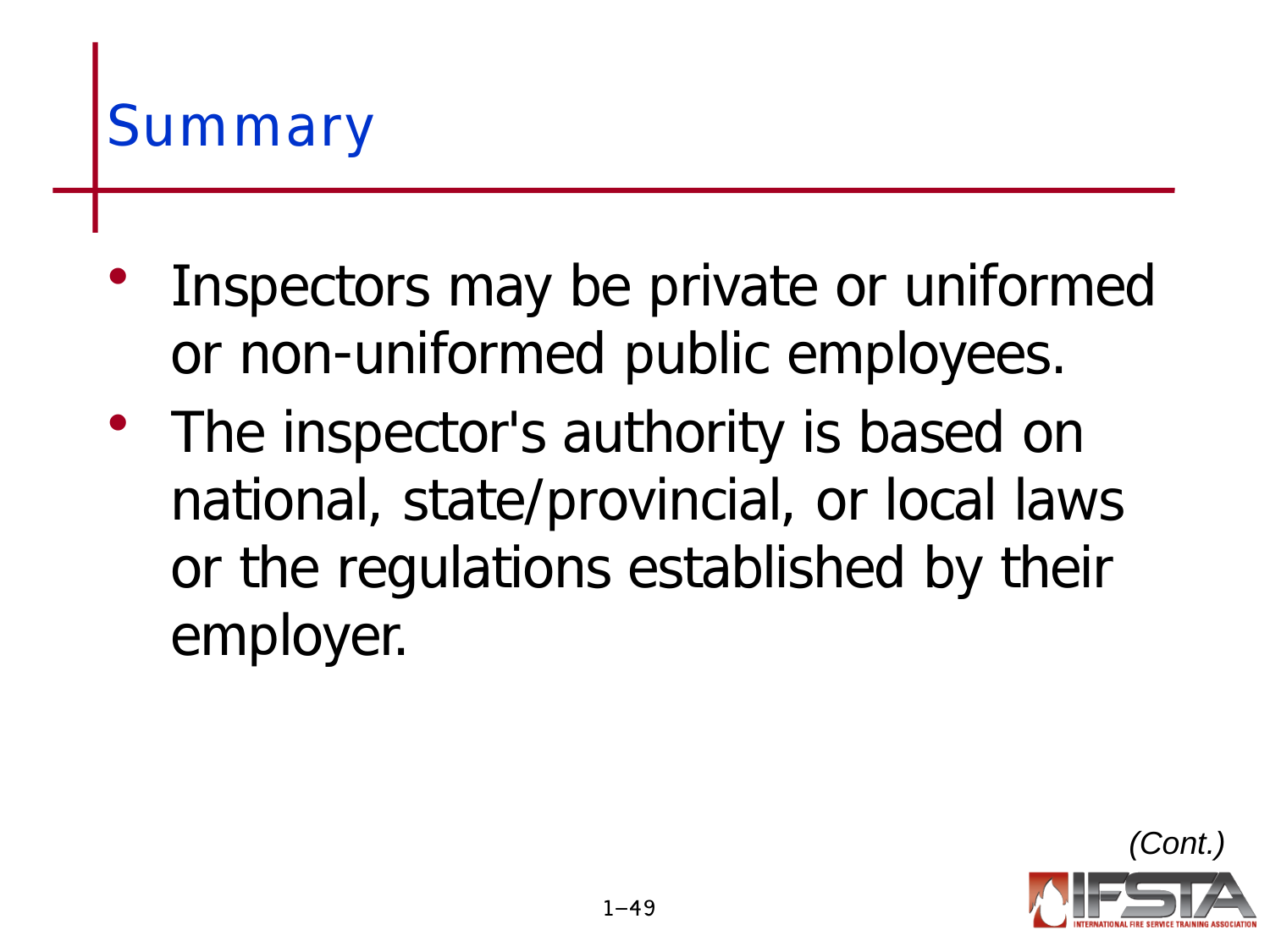

# Summary
Inspectors may be private or uniformed or non-uniformed public employees.
The inspector's authority is based on national, state/provincial, or local laws or the regulations established by their employer.
(Cont.)
1–49